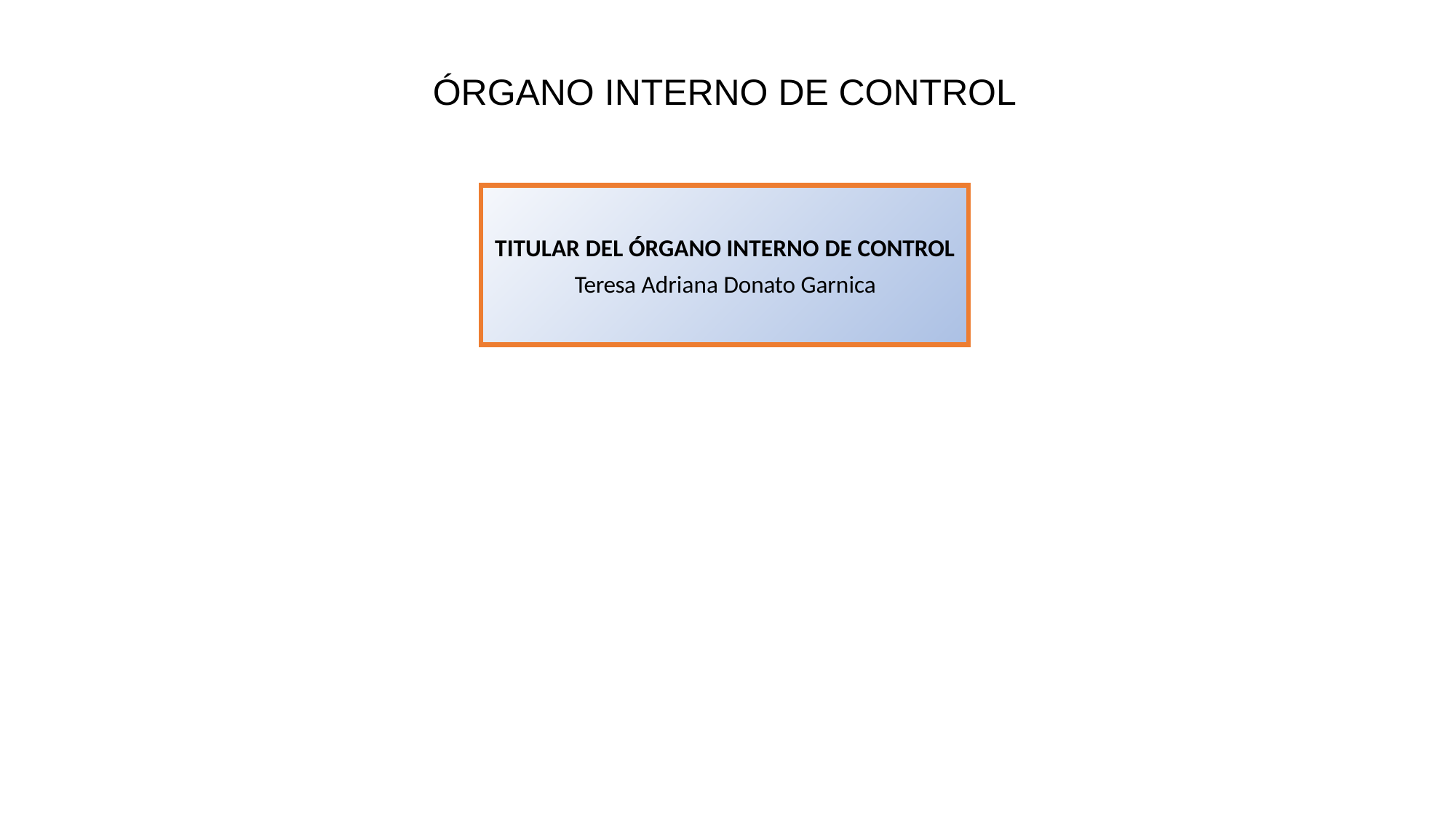

ÓRGANO INTERNO DE CONTROL
TITULAR DEL ÓRGANO INTERNO DE CONTROL
Teresa Adriana Donato Garnica